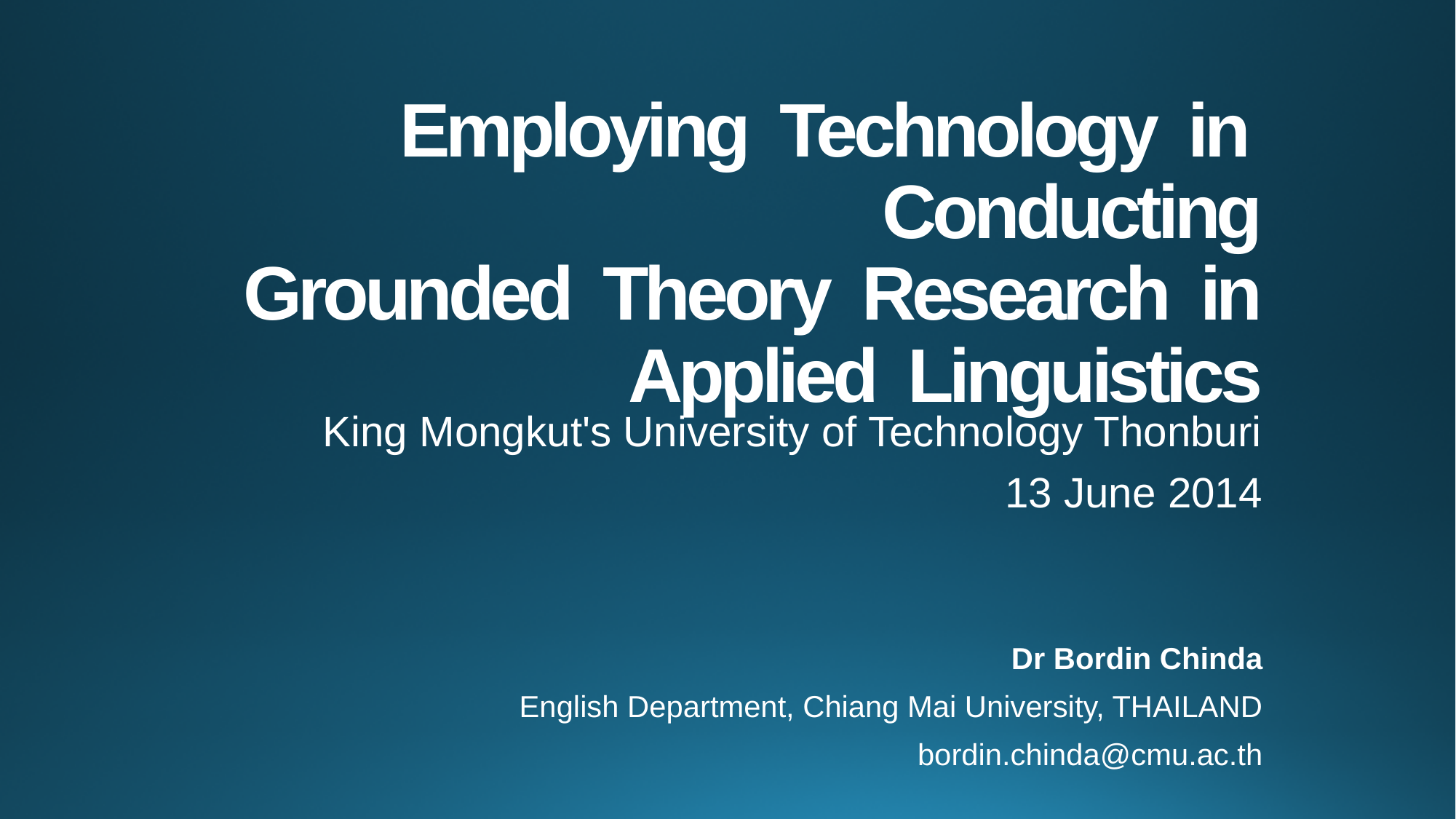

# Employing  Technology  in  Conducting Grounded  Theory  Research  in Applied  Linguistics
King Mongkut's University of Technology Thonburi
13 June 2014
Dr Bordin Chinda
English Department, Chiang Mai University, THAILAND
bordin.chinda@cmu.ac.th